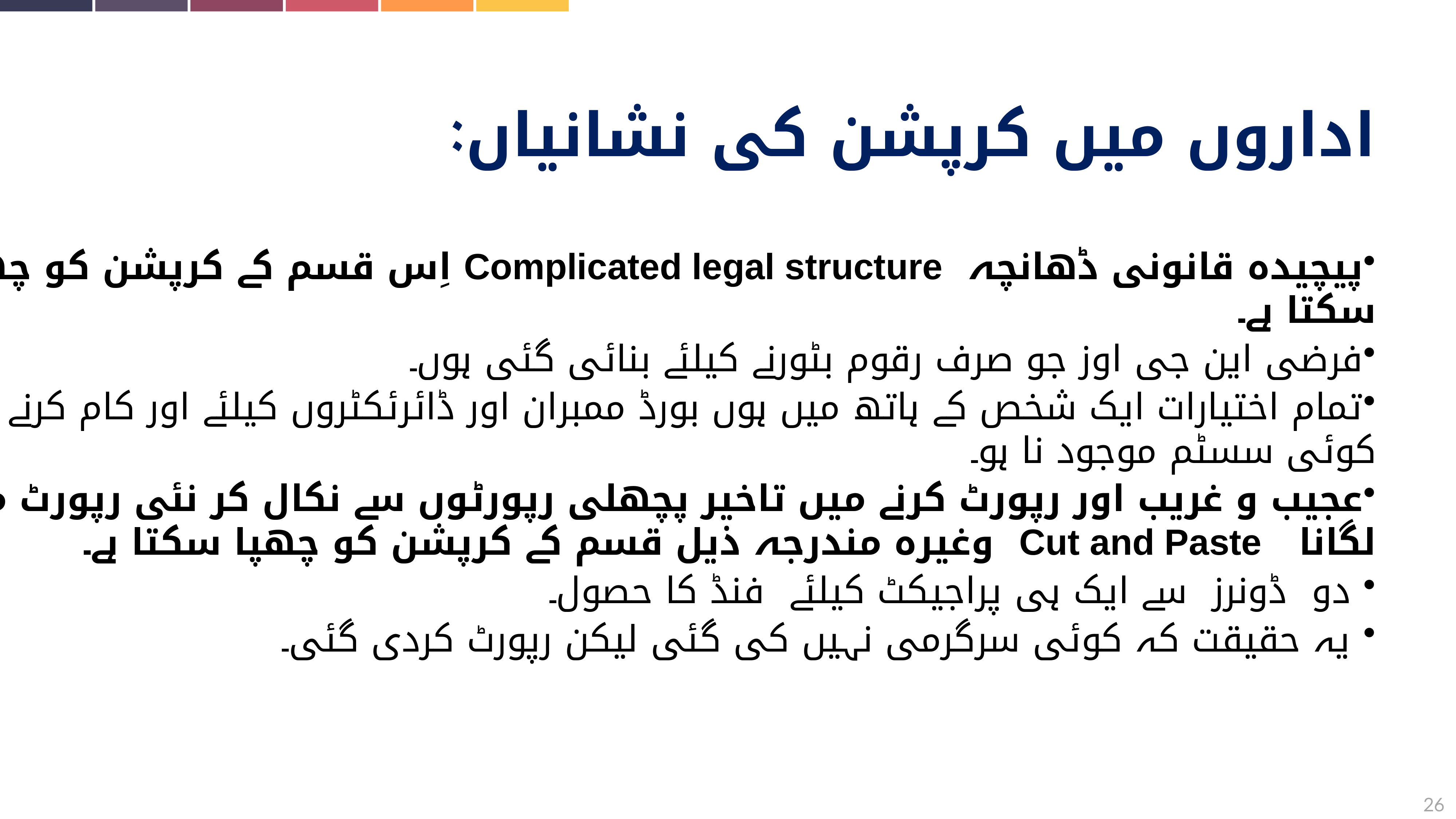

اداروں میں کرپشن کی نشانیاں:

پیچیدہ قانونی ڈھانچہ  Complicated legal structure اِس قسم کے کرپشن کو چھپا سکتا ہے۔
فرضی این جی اوز جو صرف رقوم بٹورنے کیلئے بنائی گئی ہوں۔
تمام اختیارات ایک شخص کے ہاتھ میں ہوں بورڈ ممبران اور ڈائرئکٹروں کیلئے اور کام کرنے کا کوئی سسٹم موجود نا ہو۔
عجیب و غریب اور رپورٹ کرنے میں تاخیر پچھلی رپورٹوں سے نکال کر نئی رپورٹ میں لگانا   Cut and Paste  وغیرہ مندرجہ ذیل قسم کے کرپشن کو چھپا سکتا ہے۔
 دو  ڈونرز  سے ایک ہی پراجیکٹ کیلئے  فنڈ کا حصول۔
 یہ حقیقت کہ کوئی سرگرمی نہیں کی گئی لیکن رپورٹ کردی گئی۔